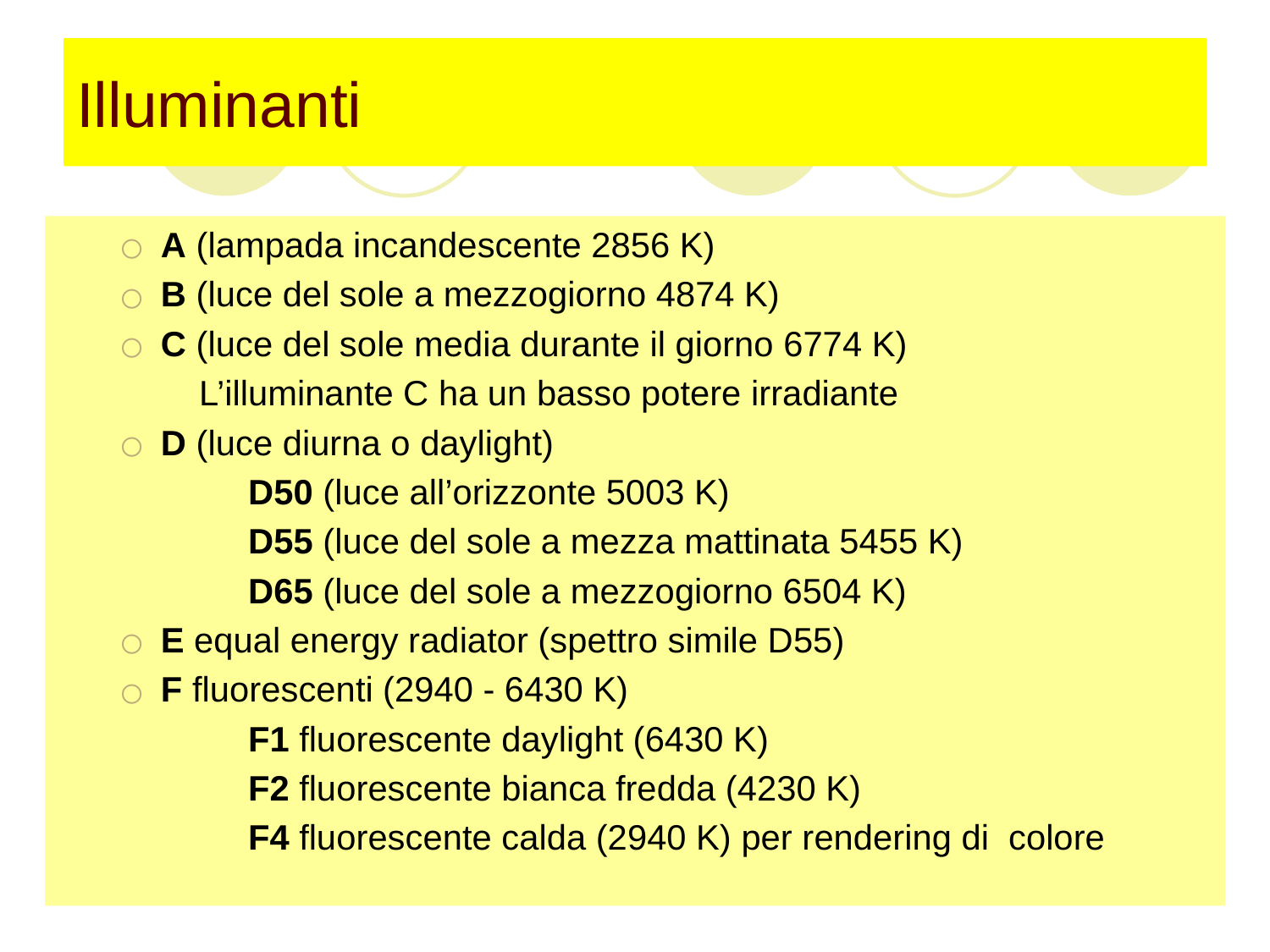

# Illuminanti
A (lampada incandescente 2856 K)
B (luce del sole a mezzogiorno 4874 K)
C (luce del sole media durante il giorno 6774 K)
        L’illuminante C ha un basso potere irradiante
D (luce diurna o daylight)
	D50 (luce all’orizzonte 5003 K)
	D55 (luce del sole a mezza mattinata 5455 K)
	D65 (luce del sole a mezzogiorno 6504 K)
E equal energy radiator (spettro simile D55)
F fluorescenti (2940 - 6430 K)
	F1 fluorescente daylight (6430 K)
	F2 fluorescente bianca fredda (4230 K)
	F4 fluorescente calda (2940 K) per rendering di  colore